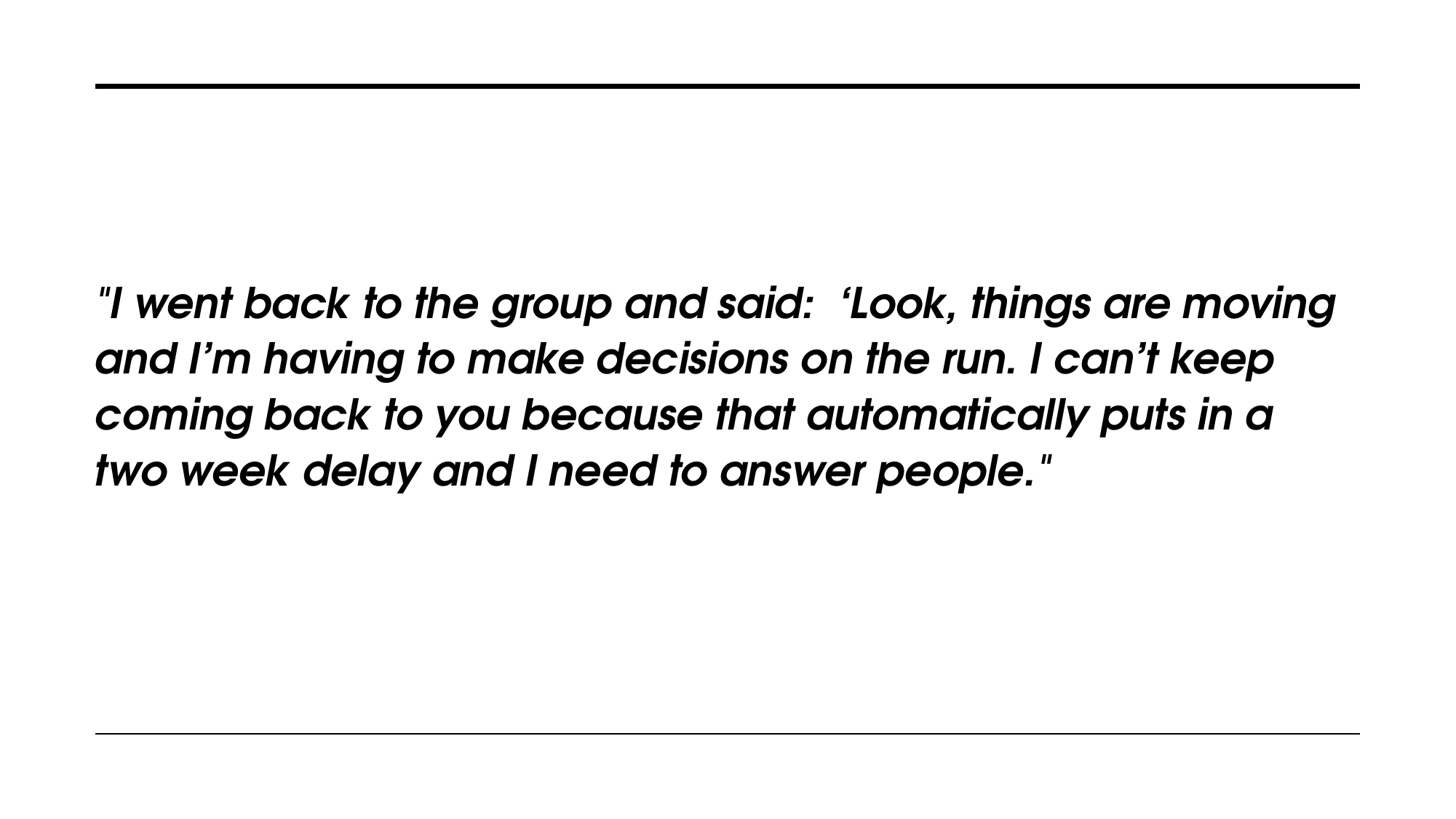

#
"I went back to the group and said:  ‘Look, things are moving and I’m having to make decisions on the run. I can’t keep coming back to you because that automatically puts in a two week delay and I need to answer people."